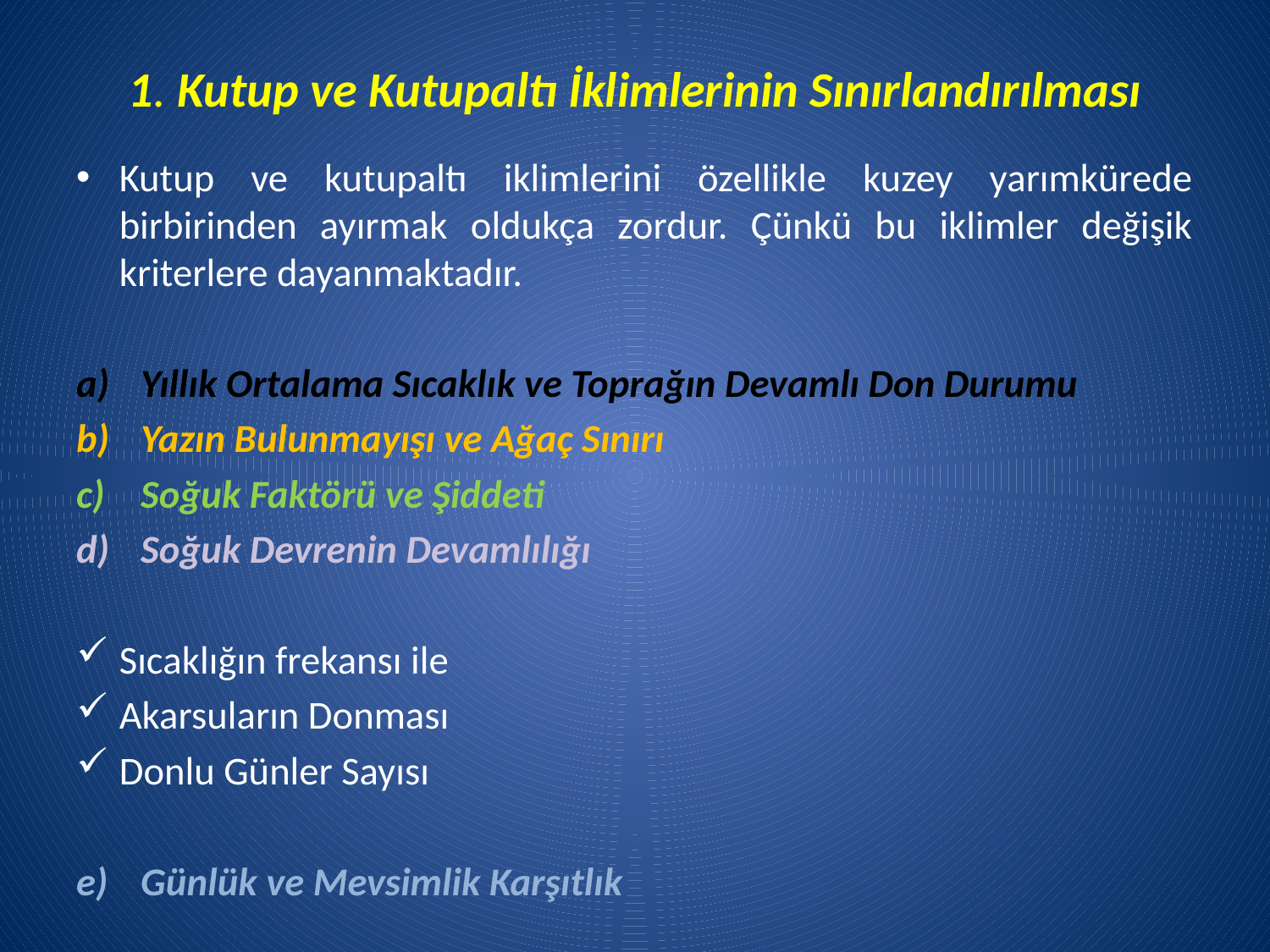

# 1. Kutup ve Kutupaltı İklimlerinin Sınırlandırılması
Kutup ve kutupaltı iklimlerini özellikle kuzey yarımkürede birbirinden ayırmak oldukça zordur. Çünkü bu iklimler değişik kriterlere dayanmaktadır.

Yıllık Ortalama Sıcaklık ve Toprağın Devamlı Don Durumu
Yazın Bulunmayışı ve Ağaç Sınırı
Soğuk Faktörü ve Şiddeti
Soğuk Devrenin Devamlılığı

Sıcaklığın frekansı ile
Akarsuların Donması
Donlu Günler Sayısı

Günlük ve Mevsimlik Karşıtlık